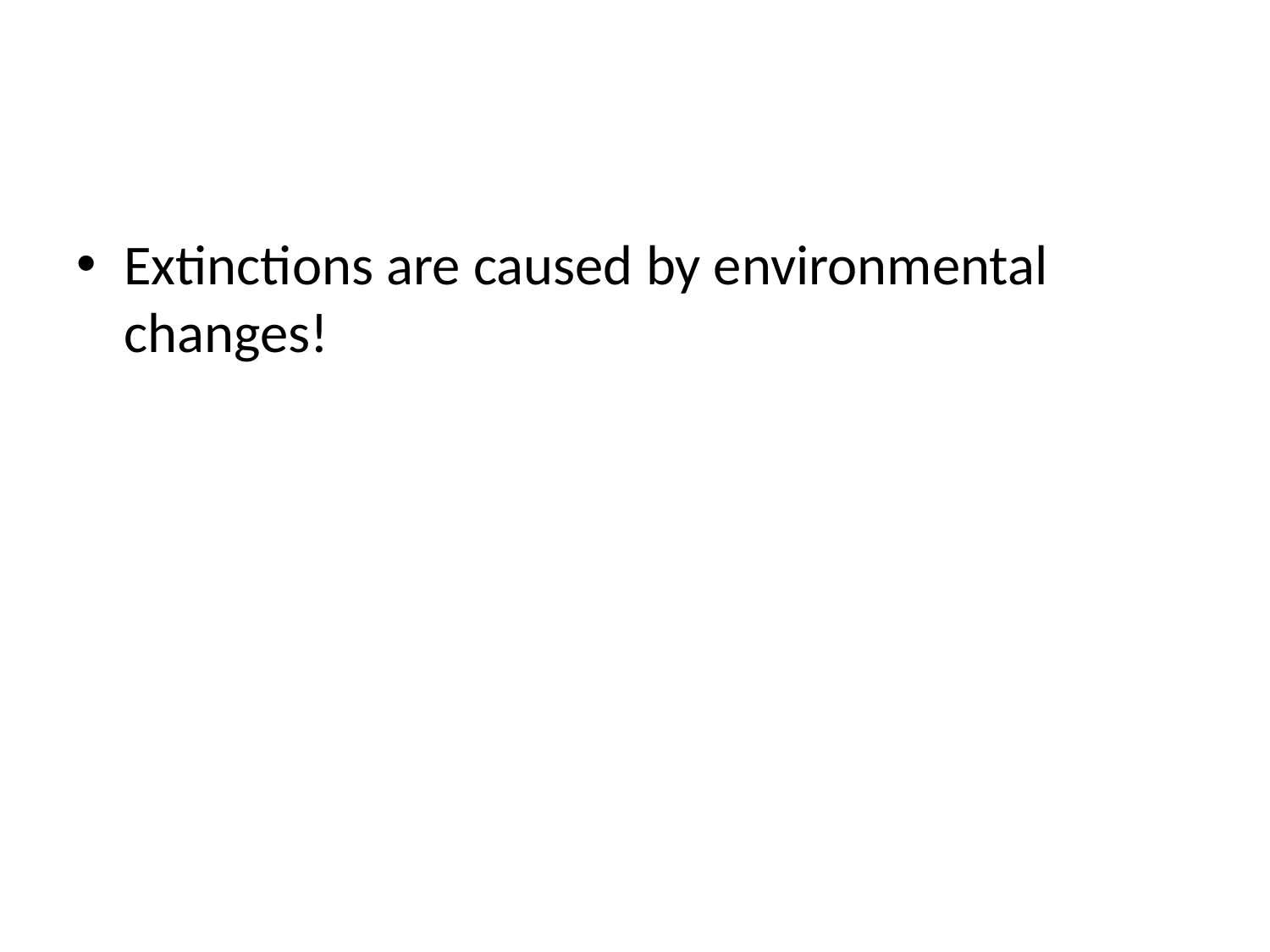

#
Extinctions are caused by environmental changes!